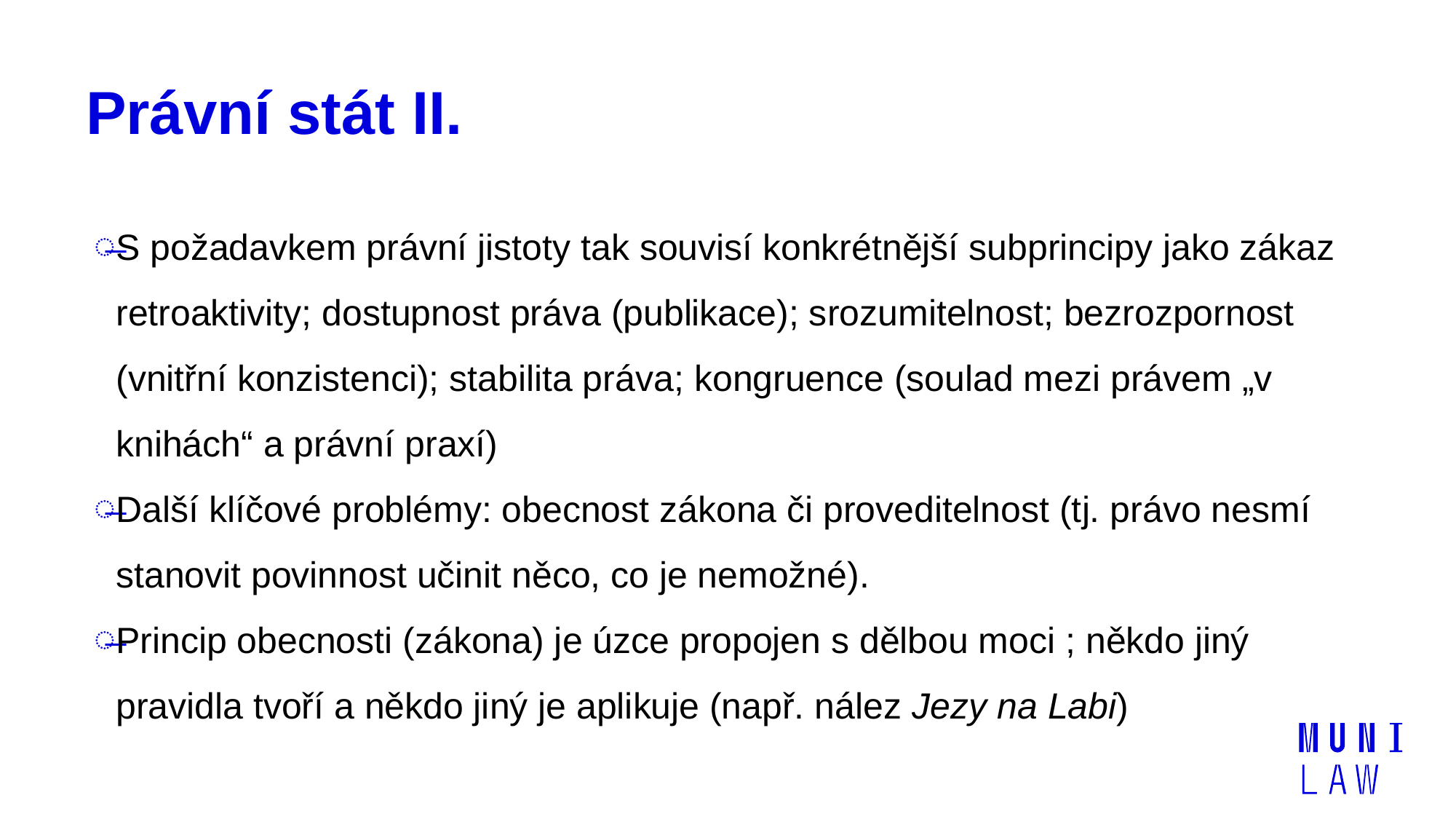

# Právní stát II.
S požadavkem právní jistoty tak souvisí konkrétnější subprincipy jako zákaz retroaktivity; dostupnost práva (publikace); srozumitelnost; bezrozpornost (vnitřní konzistenci); stabilita práva; kongruence (soulad mezi právem „v knihách“ a právní praxí)
Další klíčové problémy: obecnost zákona či proveditelnost (tj. právo nesmí stanovit povinnost učinit něco, co je nemožné).
Princip obecnosti (zákona) je úzce propojen s dělbou moci ; někdo jiný pravidla tvoří a někdo jiný je aplikuje (např. nález Jezy na Labi)